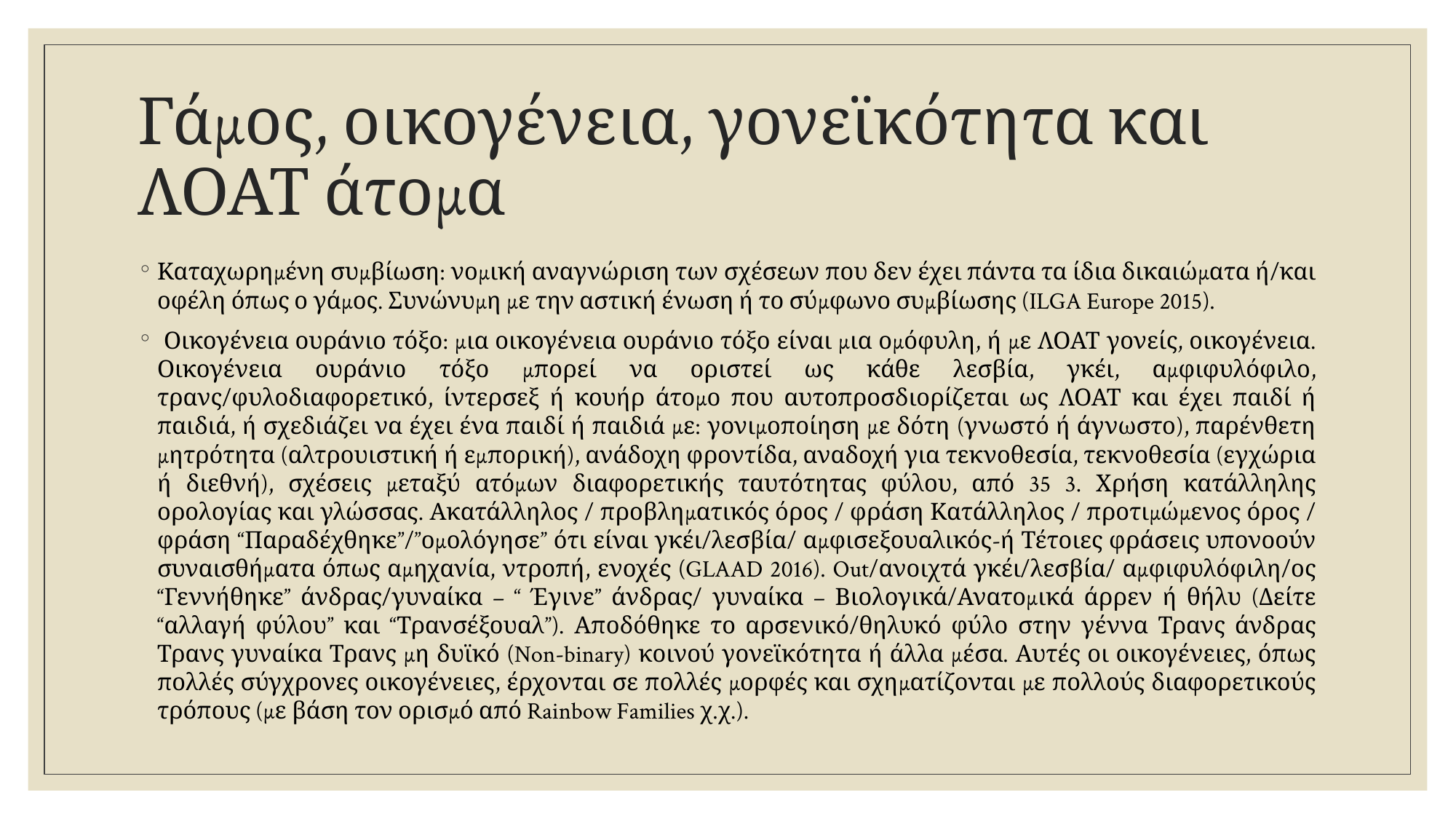

# Γάμος, οικογένεια, γονεϊκότητα και ΛΟΑΤ άτομα
Καταχωρημένη συμβίωση: νομική αναγνώριση των σχέσεων που δεν έχει πάντα τα ίδια δικαιώματα ή/και οφέλη όπως ο γάμος. Συνώνυμη με την αστική ένωση ή το σύμφωνο συμβίωσης (ILGA Europe 2015).
 Οικογένεια ουράνιο τόξο: μια οικογένεια ουράνιο τόξο είναι μια ομόφυλη, ή με ΛΟΑΤ γονείς, οικογένεια. Οικογένεια ουράνιο τόξο μπορεί να οριστεί ως κάθε λεσβία, γκέι, αμφιφυλόφιλο, τρανς/φυλοδιαφορετικό, ίντερσεξ ή κουήρ άτομο που αυτοπροσδιορίζεται ως ΛΟΑΤ και έχει παιδί ή παιδιά, ή σχεδιάζει να έχει ένα παιδί ή παιδιά με: γονιμοποίηση με δότη (γνωστό ή άγνωστο), παρένθετη μητρότητα (αλτρουιστική ή εμπορική), ανάδοχη φροντίδα, αναδοχή για τεκνοθεσία, τεκνοθεσία (εγχώρια ή διεθνή), σχέσεις μεταξύ ατόμων διαφορετικής ταυτότητας φύλου, από 35 3. Χρήση κατάλληλης ορολογίας και γλώσσας. Ακατάλληλος / προβληματικός όρος / φράση Κατάλληλος / προτιμώμενος όρος / φράση “Παραδέχθηκε”/”ομολόγησε” ότι είναι γκέι/λεσβία/ αμφισεξουαλικός-ή Τέτοιες φράσεις υπονοούν συναισθήματα όπως αμηχανία, ντροπή, ενοχές (GLAAD 2016). Out/ανοιχτά γκέι/λεσβία/ αμφιφυλόφιλη/ος “Γεννήθηκε” άνδρας/γυναίκα – “ Έγινε” άνδρας/ γυναίκα – Βιολογικά/Ανατομικά άρρεν ή θήλυ (Δείτε “αλλαγή φύλου” και “Τρανσέξουαλ”). Αποδόθηκε το αρσενικό/θηλυκό φύλο στην γέννα Τρανς άνδρας Τρανς γυναίκα Τρανς μη δυϊκό (Non-binary) κοινού γονεϊκότητα ή άλλα μέσα. Αυτές οι οικογένειες, όπως πολλές σύγχρονες οικογένειες, έρχονται σε πολλές μορφές και σχηματίζονται με πολλούς διαφορετικούς τρόπους (με βάση τον ορισμό από Rainbow Families χ.χ.).